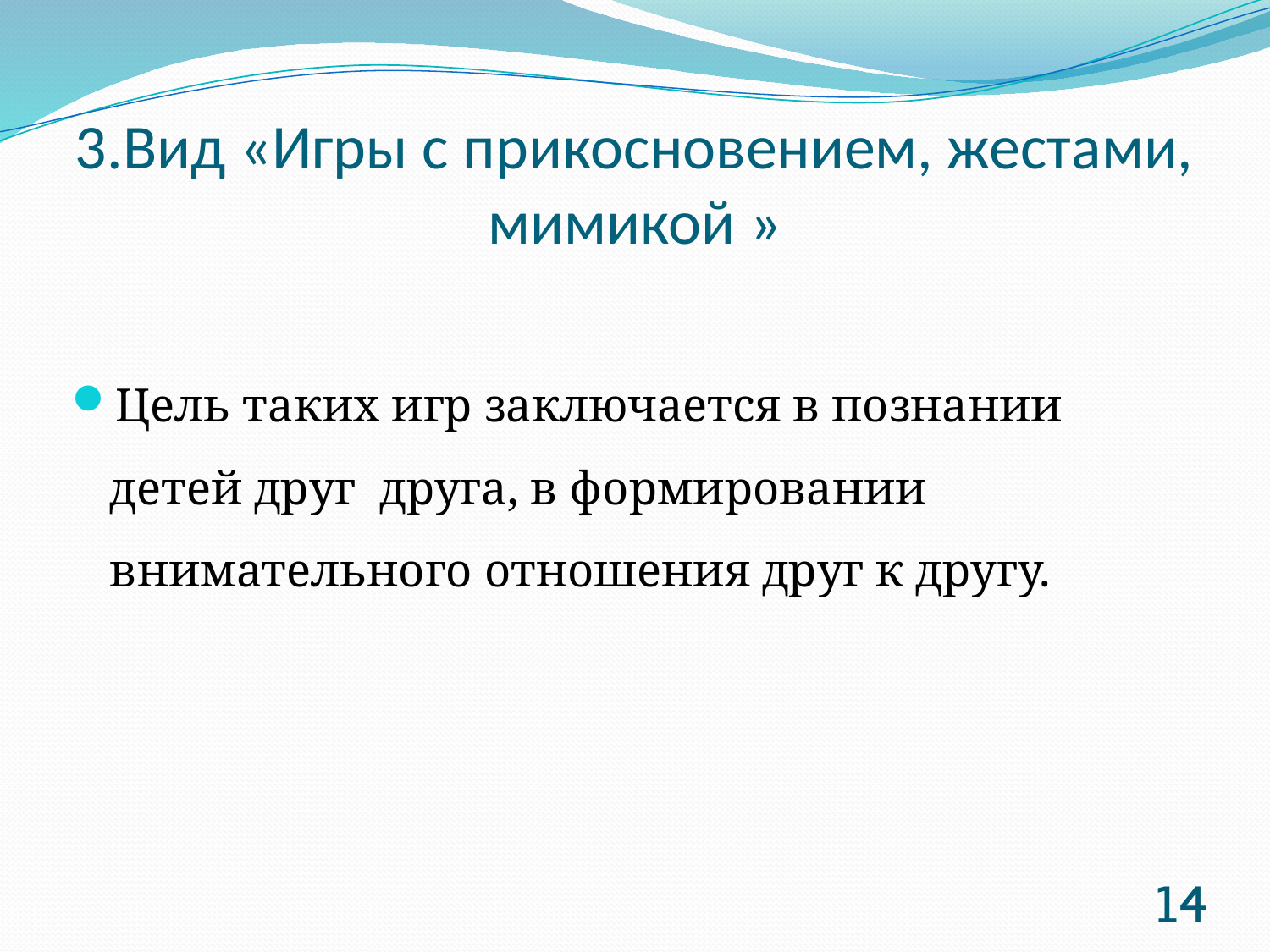

# 3.Вид «Игры с прикосновением, жестами, мимикой »
Цель таких игр заключается в познании детей друг  друга, в формировании внимательного отношения друг к другу.
14